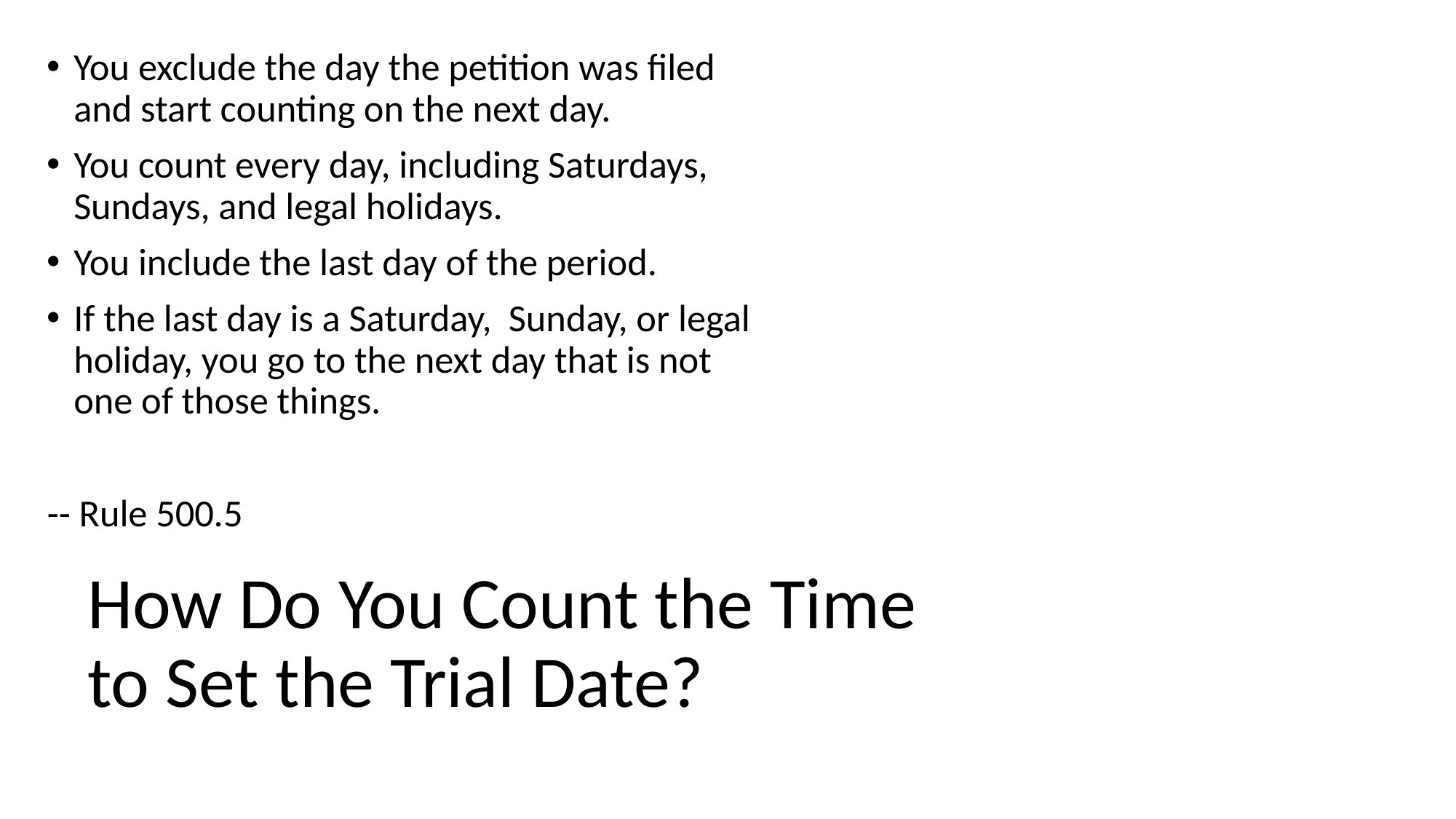

You exclude the day the petition was filed and start counting on the next day.
You count every day, including Saturdays, Sundays, and legal holidays.
You include the last day of the period.
If the last day is a Saturday,  Sunday, or legal holiday, you go to the next day that is not one of those things.

-- Rule 500.5

# How Do You Count the Time to Set the Trial Date?